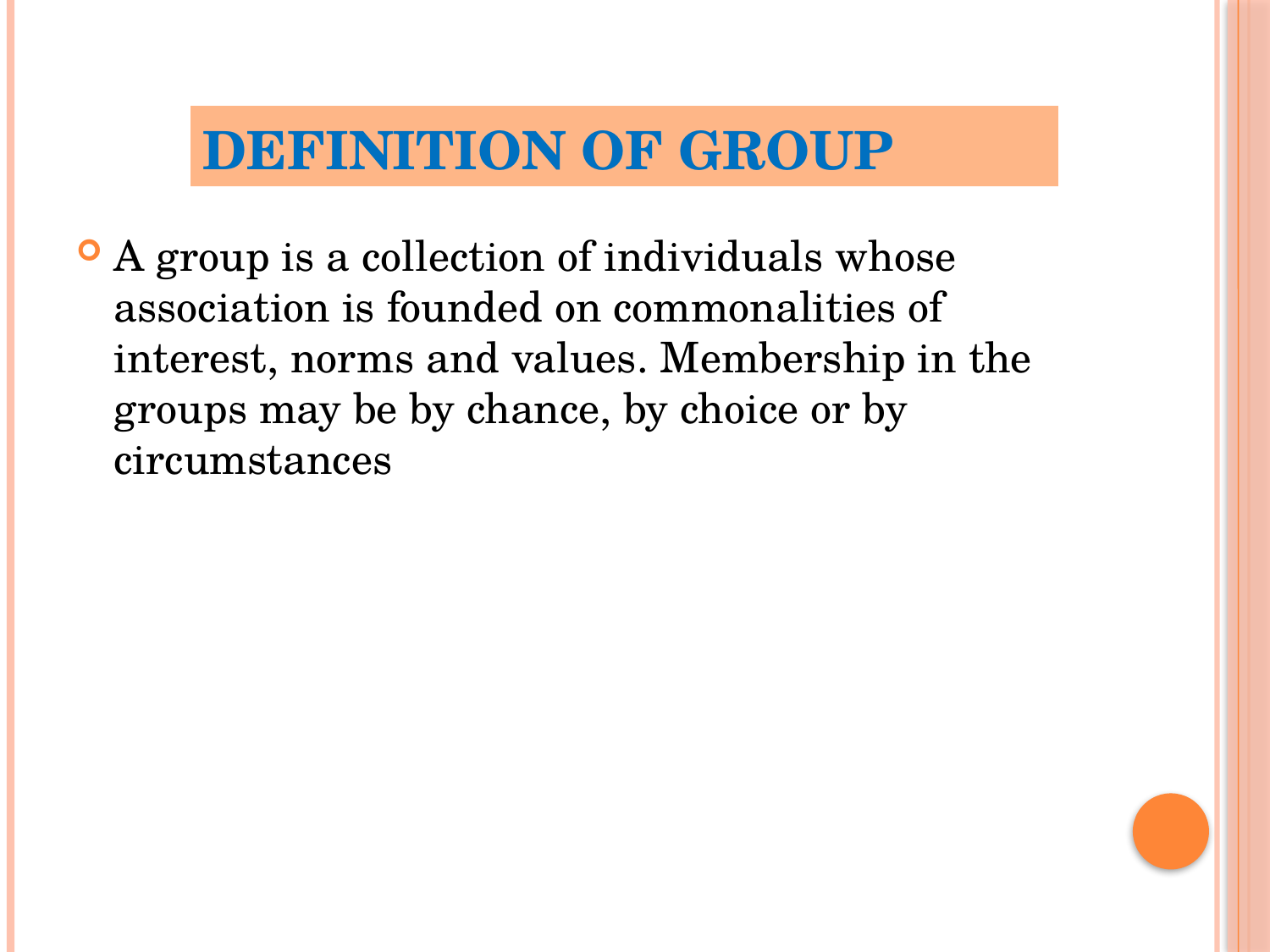

# DEFINITION OF GROUP
A group is a collection of individuals whose association is founded on commonalities of interest, norms and values. Membership in the groups may be by chance, by choice or by circumstances